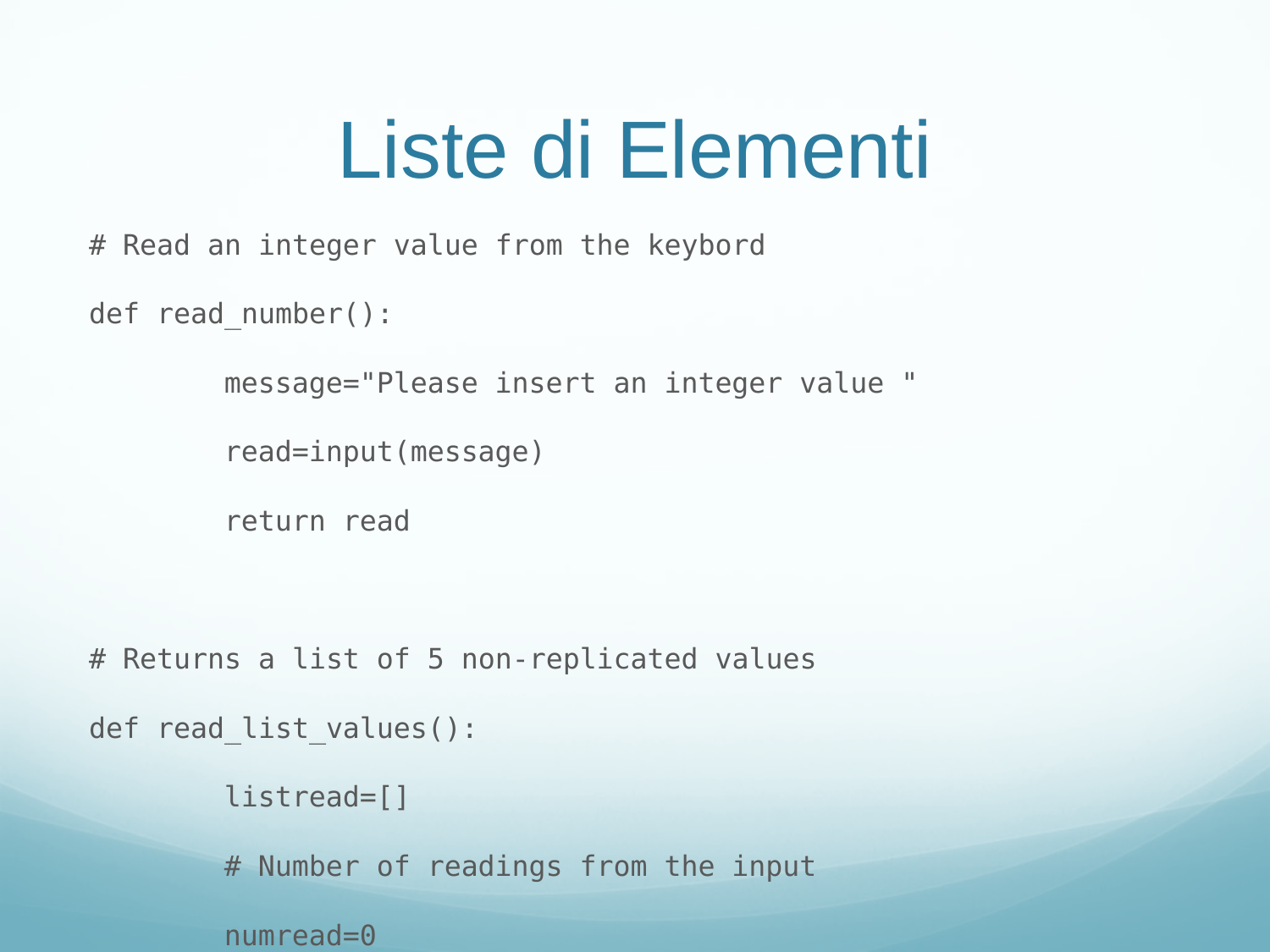

# Liste di Elementi
# Read an integer value from the keybord
def read_number():
        message="Please insert an integer value "
        read=input(message)
        return read

# Returns a list of 5 non-replicated values
def read_list_values():
        listread=[]
        # Number of readings from the input
        numread=0
        while (numread <5):
                val=read_number()
                # Check if the reading is valid
                if not (val in listread):
                        listread.append(val)
                        numread+=1
                else:
                        print "This is a duplicated value ..."
        return listread